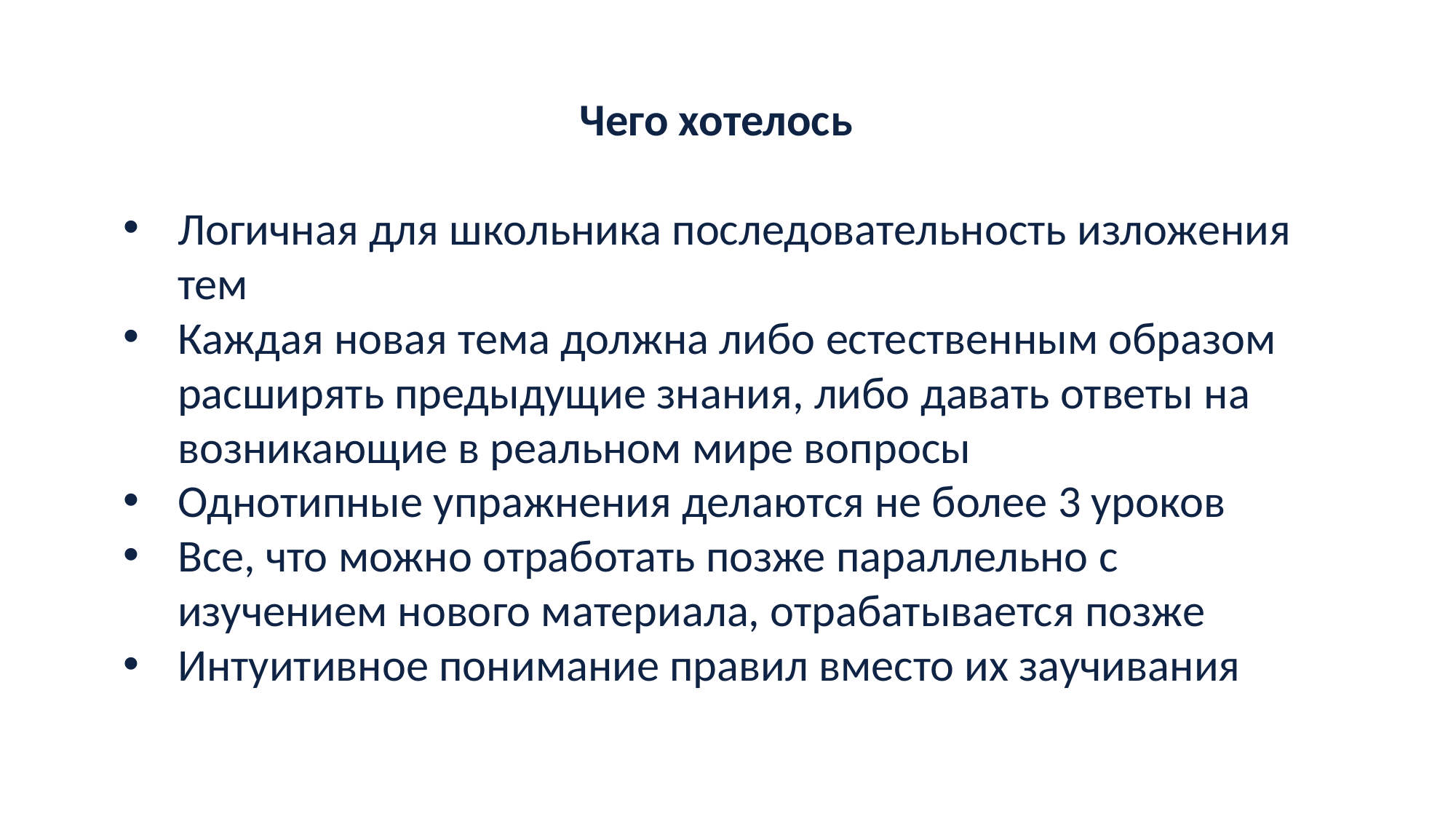

Чего хотелось

Логичная для школьника последовательность изложения тем
Каждая новая тема должна либо естественным образом расширять предыдущие знания, либо давать ответы на возникающие в реальном мире вопросы
Однотипные упражнения делаются не более 3 уроков
Все, что можно отработать позже параллельно с изучением нового материала, отрабатывается позже
Интуитивное понимание правил вместо их заучивания